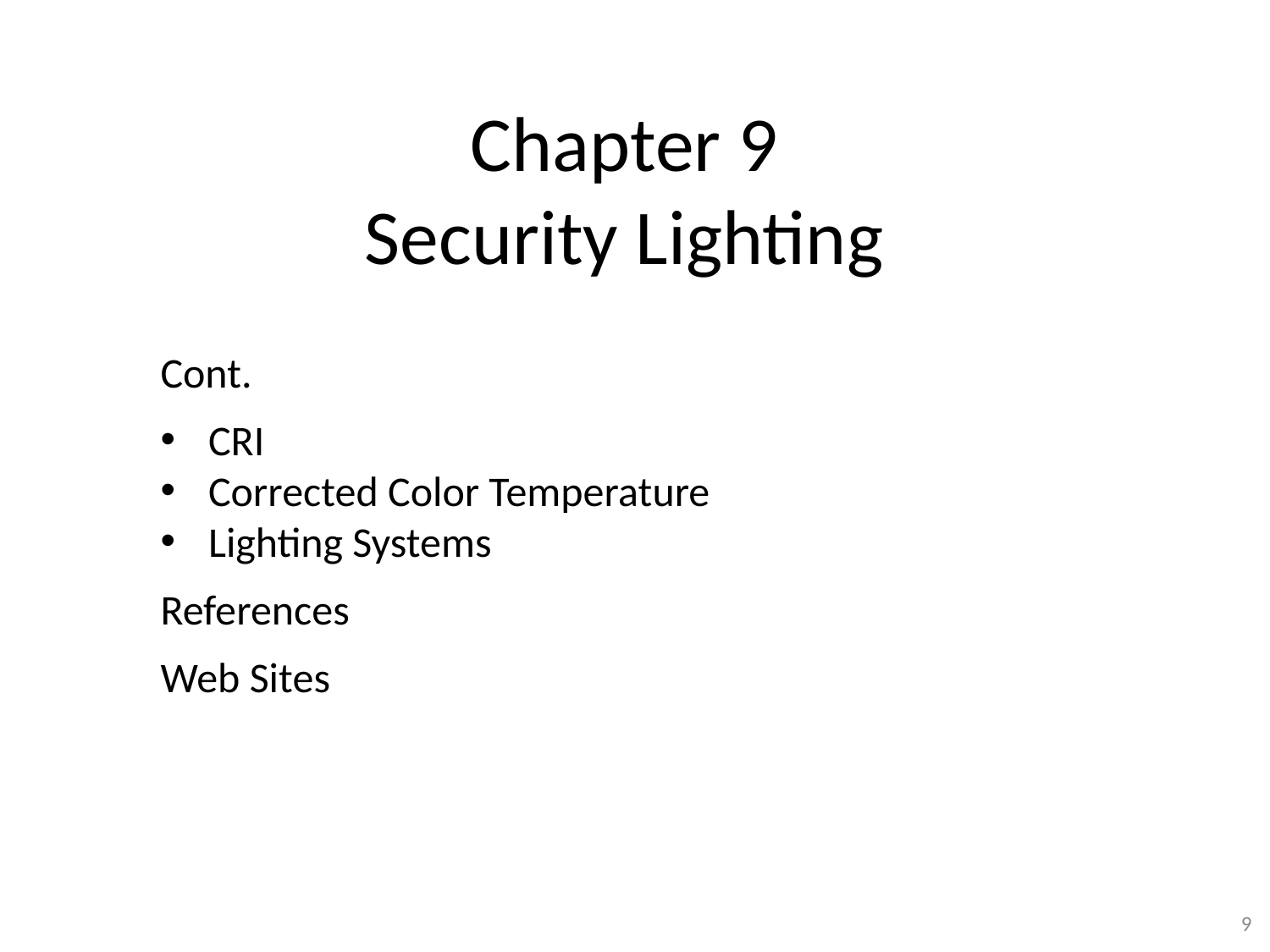

# Chapter 9 Security Lighting

Cont.

CRI
Corrected Color Temperature
Lighting Systems

References

Web Sites